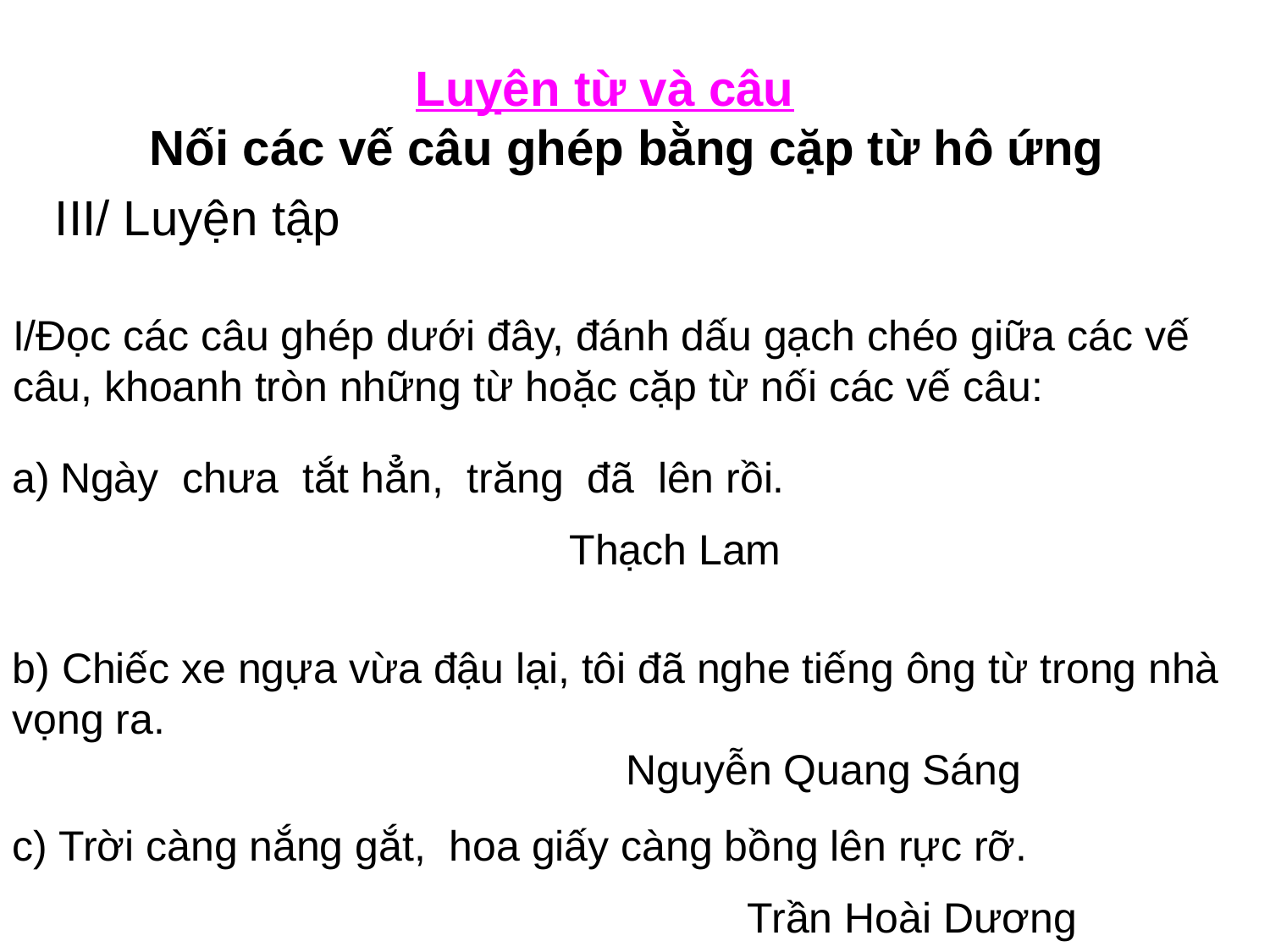

Luỵên từ và câu
          Nối các vế câu ghép bằng cặp từ hô ứng
III/ Luyện tập
# I/Đọc các câu ghép dưới đây, đánh dấu gạch chéo giữa các vế câu, khoanh tròn những từ hoặc cặp từ nối các vế câu:
Ngày  chưa  tắt hẳn,  trăng  đã  lên rồi.
                                               Thạch Lam
b) Chiếc xe ngựa vừa đậu lại, tôi đã nghe tiếng ông từ trong nhà vọng ra.
                                                    Nguyễn Quang Sáng
c) Trời càng nắng gắt,  hoa giấy càng bồng lên rực rỡ.
                                                              Trần Hoài Dương